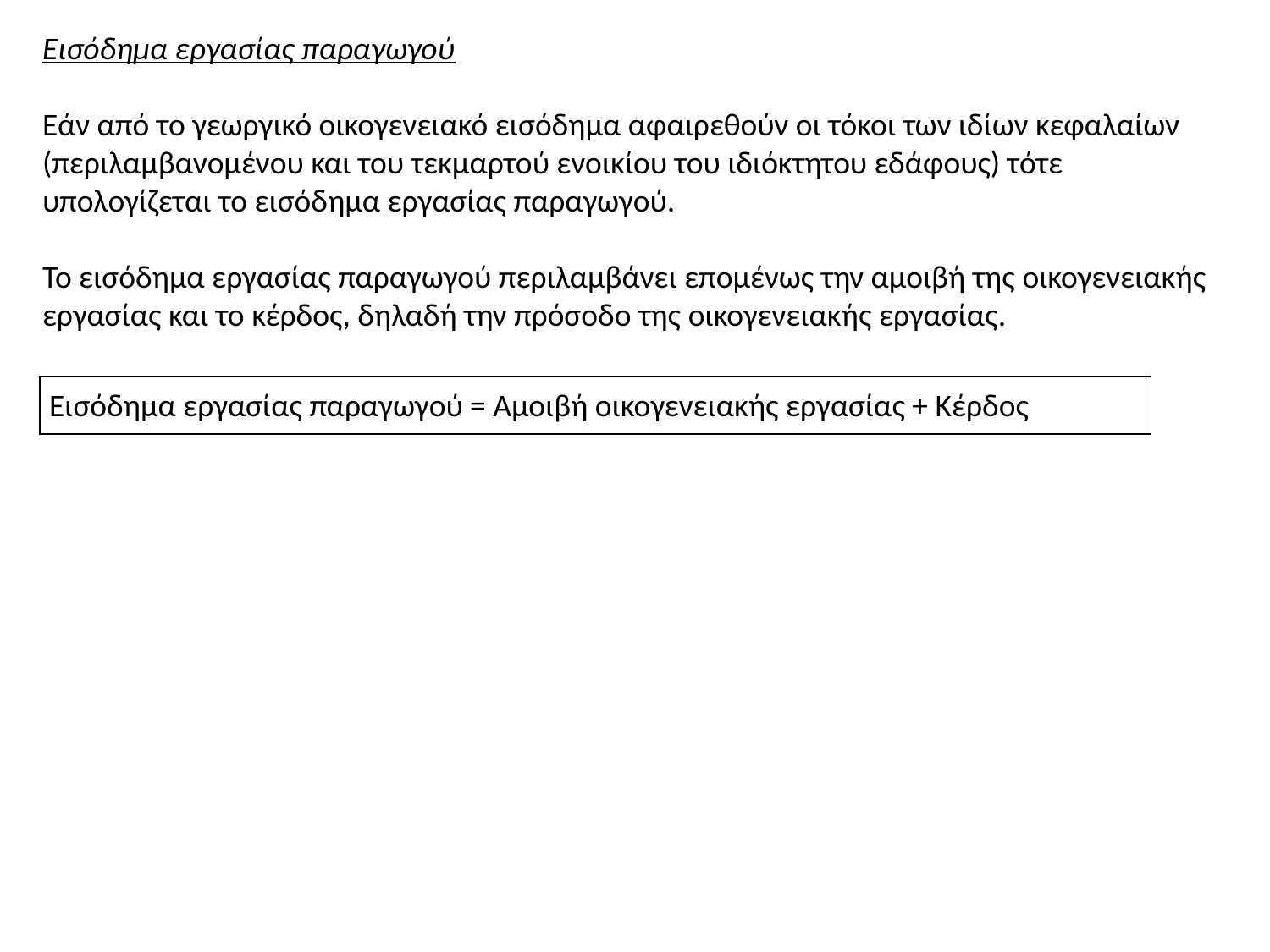

Εισόδημα εργασίας παραγωγού

Εάν από το γεωργικό οικογενειακό εισόδημα αφαιρεθούν οι τόκοι των ιδίων κεφαλαίων (περιλαμβανομένου και του τεκμαρτού ενοικίου του ιδιόκτητου εδάφους) τότε υπολογίζεται το εισόδημα εργασίας παραγωγού.

Το εισόδημα εργασίας παραγωγού περιλαμβάνει επομένως την αμοιβή της οικογενειακής εργασίας και το κέρδος, δηλαδή την πρόσοδο της οικογενειακής εργασίας.
| Εισόδημα εργασίας παραγωγού = Αμοιβή οικογενειακής εργασίας + Κέρδος |
| --- |